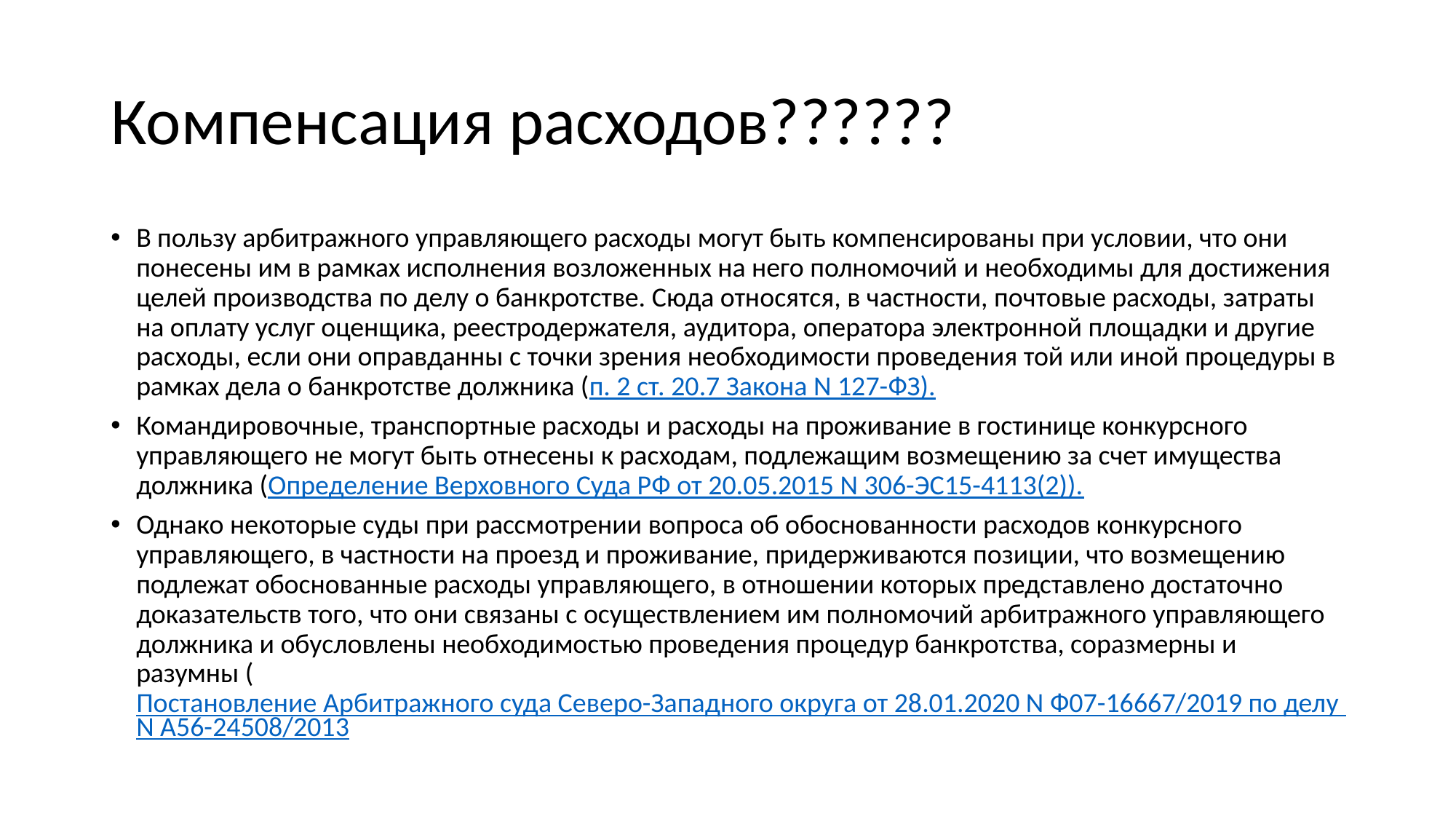

# Компенсация расходов??????
В пользу арбитражного управляющего расходы могут быть компенсированы при условии, что они понесены им в рамках исполнения возложенных на него полномочий и необходимы для достижения целей производства по делу о банкротстве. Сюда относятся, в частности, почтовые расходы, затраты на оплату услуг оценщика, реестродержателя, аудитора, оператора электронной площадки и другие расходы, если они оправданны с точки зрения необходимости проведения той или иной процедуры в рамках дела о банкротстве должника (п. 2 ст. 20.7 Закона N 127-ФЗ).
Командировочные, транспортные расходы и расходы на проживание в гостинице конкурсного управляющего не могут быть отнесены к расходам, подлежащим возмещению за счет имущества должника (Определение Верховного Суда РФ от 20.05.2015 N 306-ЭС15-4113(2)).
Однако некоторые суды при рассмотрении вопроса об обоснованности расходов конкурсного управляющего, в частности на проезд и проживание, придерживаются позиции, что возмещению подлежат обоснованные расходы управляющего, в отношении которых представлено достаточно доказательств того, что они связаны с осуществлением им полномочий арбитражного управляющего должника и обусловлены необходимостью проведения процедур банкротства, соразмерны и разумны (Постановление Арбитражного суда Северо-Западного округа от 28.01.2020 N Ф07-16667/2019 по делу N А56-24508/2013